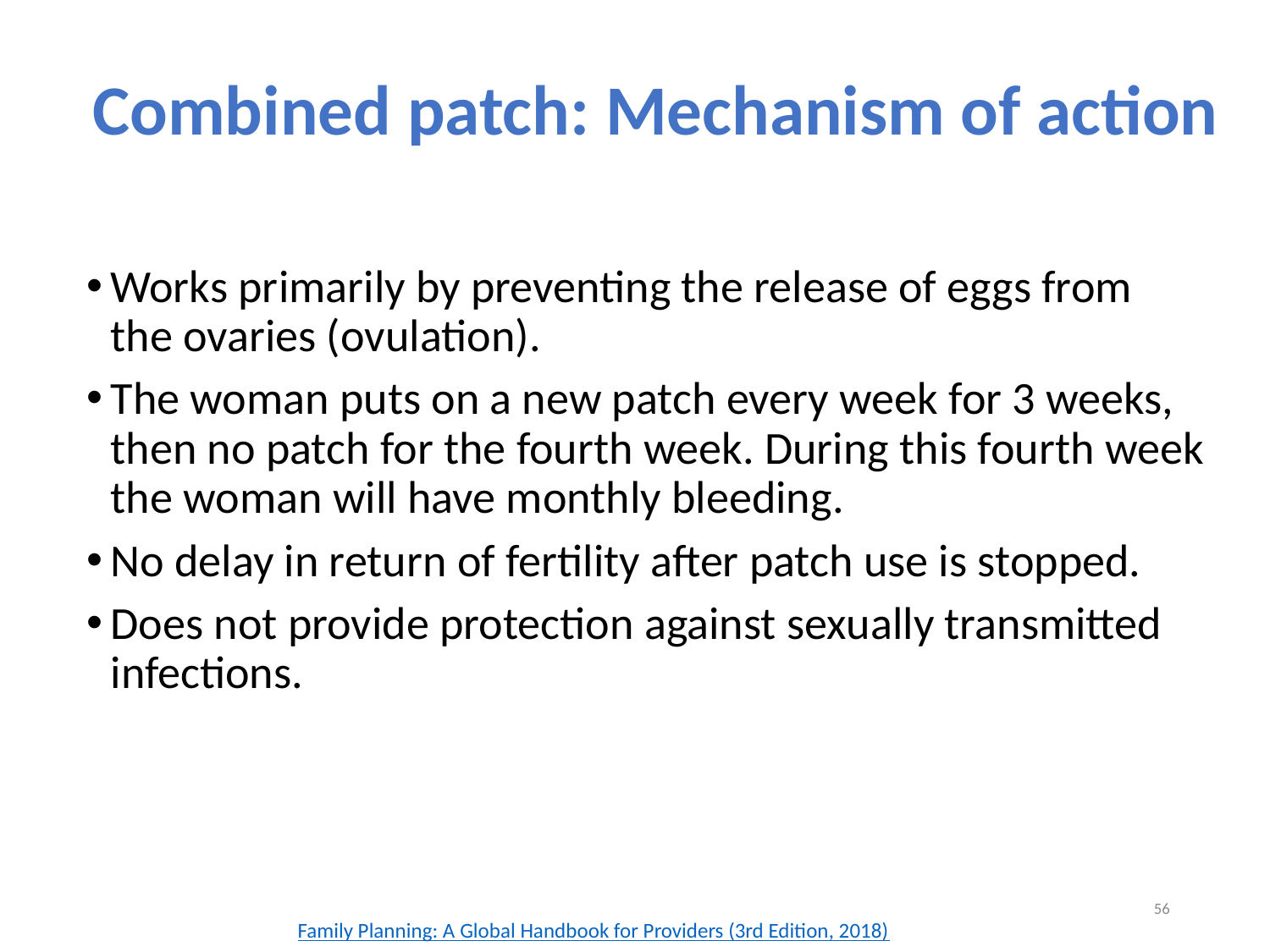

# Combined patch: Mechanism of action
Works primarily by preventing the release of eggs from the ovaries (ovulation).
The woman puts on a new patch every week for 3 weeks, then no patch for the fourth week. During this fourth week the woman will have monthly bleeding.
No delay in return of fertility after patch use is stopped.
Does not provide protection against sexually transmitted infections.

56
Family Planning: A Global Handbook for Providers (3rd Edition, 2018)